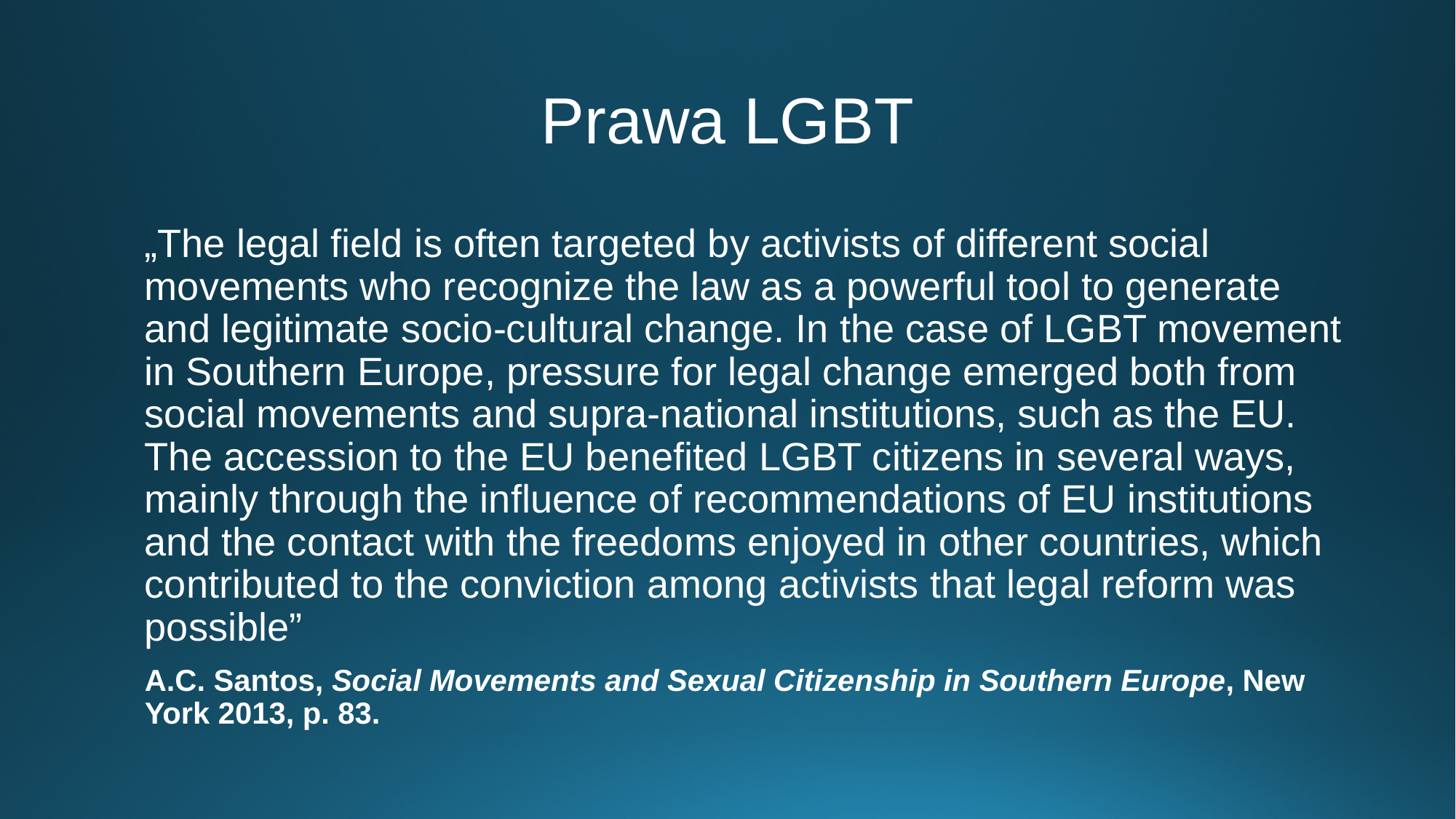

# Prawa LGBT
„The legal field is often targeted by activists of different social movements who recognize the law as a powerful tool to generate and legitimate socio-cultural change. In the case of LGBT movement in Southern Europe, pressure for legal change emerged both from social movements and supra-national institutions, such as the EU. The accession to the EU benefited LGBT citizens in several ways, mainly through the influence of recommendations of EU institutions and the contact with the freedoms enjoyed in other countries, which contributed to the conviction among activists that legal reform was possible”
A.C. Santos, Social Movements and Sexual Citizenship in Southern Europe, New York 2013, p. 83.